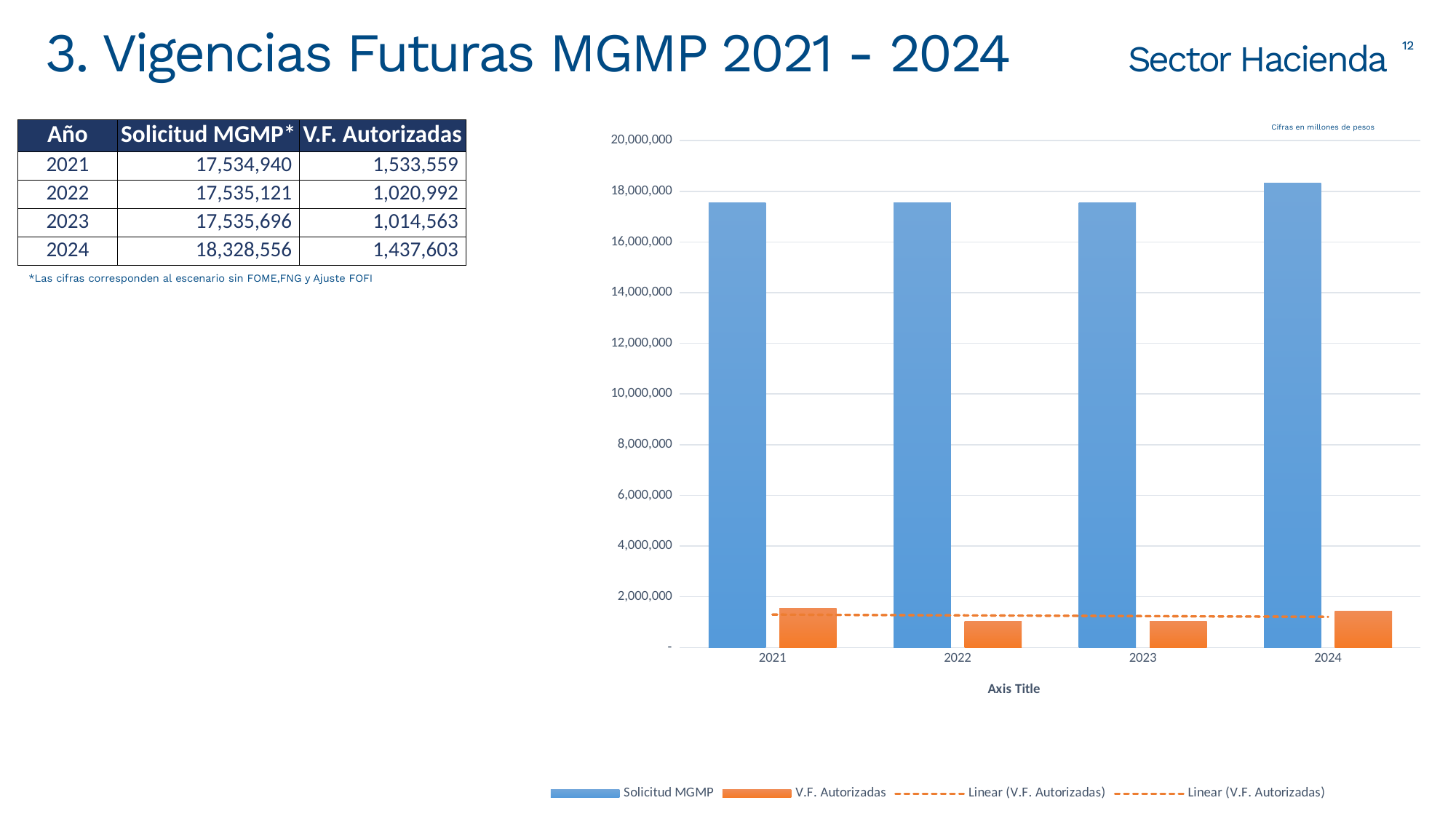

# 3. Vigencias Futuras MGMP 2021 - 2024
Sector Hacienda

### Chart

| Category | Solicitud MGMP | V.F. Autorizadas |
|---|---|---|
| 2021 | 17534939.7208443 | 1533559.15030661 |
| 2022 | 17535120.94158648 | 1020991.5022136136 |
| 2023 | 17535696.121611554 | 1014563.1069879999 |
| 2024 | 18328555.839640252 | 1437602.676742 |
Cifras en millones de pesos

| Año | Solicitud MGMP\* | V.F. Autorizadas |
| --- | --- | --- |
| 2021 | 17,534,940 | 1,533,559 |
| 2022 | 17,535,121 | 1,020,992 |
| 2023 | 17,535,696 | 1,014,563 |
| 2024 | 18,328,556 | 1,437,603 |
*Las cifras corresponden al escenario sin FOME,FNG y Ajuste FOFI